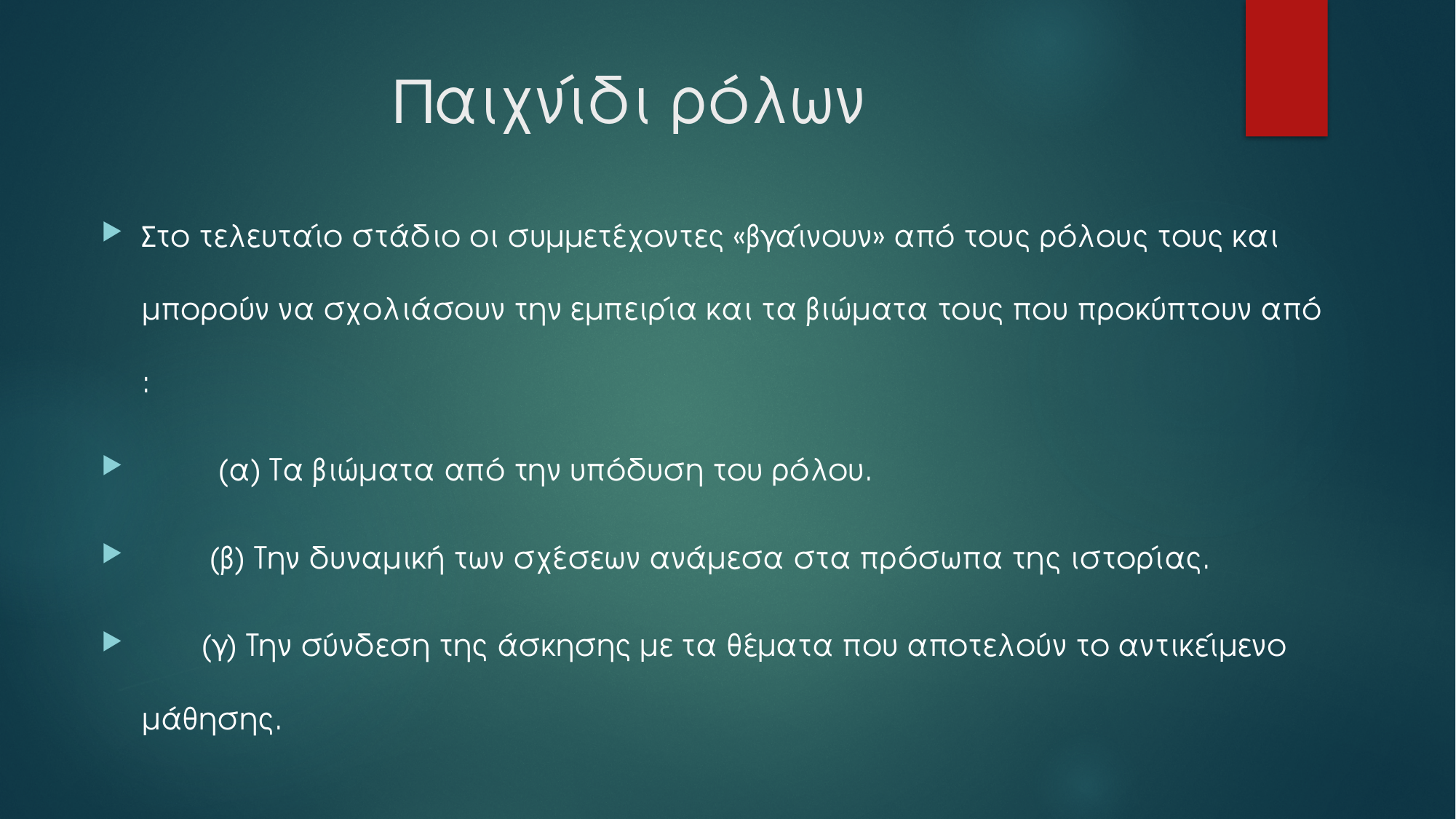

# Παιχνίδι ρόλων
Στο τελευταίο στάδιο οι συμμετέχοντες «βγαίνουν» από τους ρόλους τους και μπορούν να σχολιάσουν την εμπειρία και τα βιώματα τους που προκύπτουν από :
         (α) Τα βιώματα από την υπόδυση του ρόλου.
        (β) Την δυναμική των σχέσεων ανάμεσα στα πρόσωπα της ιστορίας.
       (γ) Την σύνδεση της άσκησης με τα θέματα που αποτελούν το αντικείμενο μάθησης.